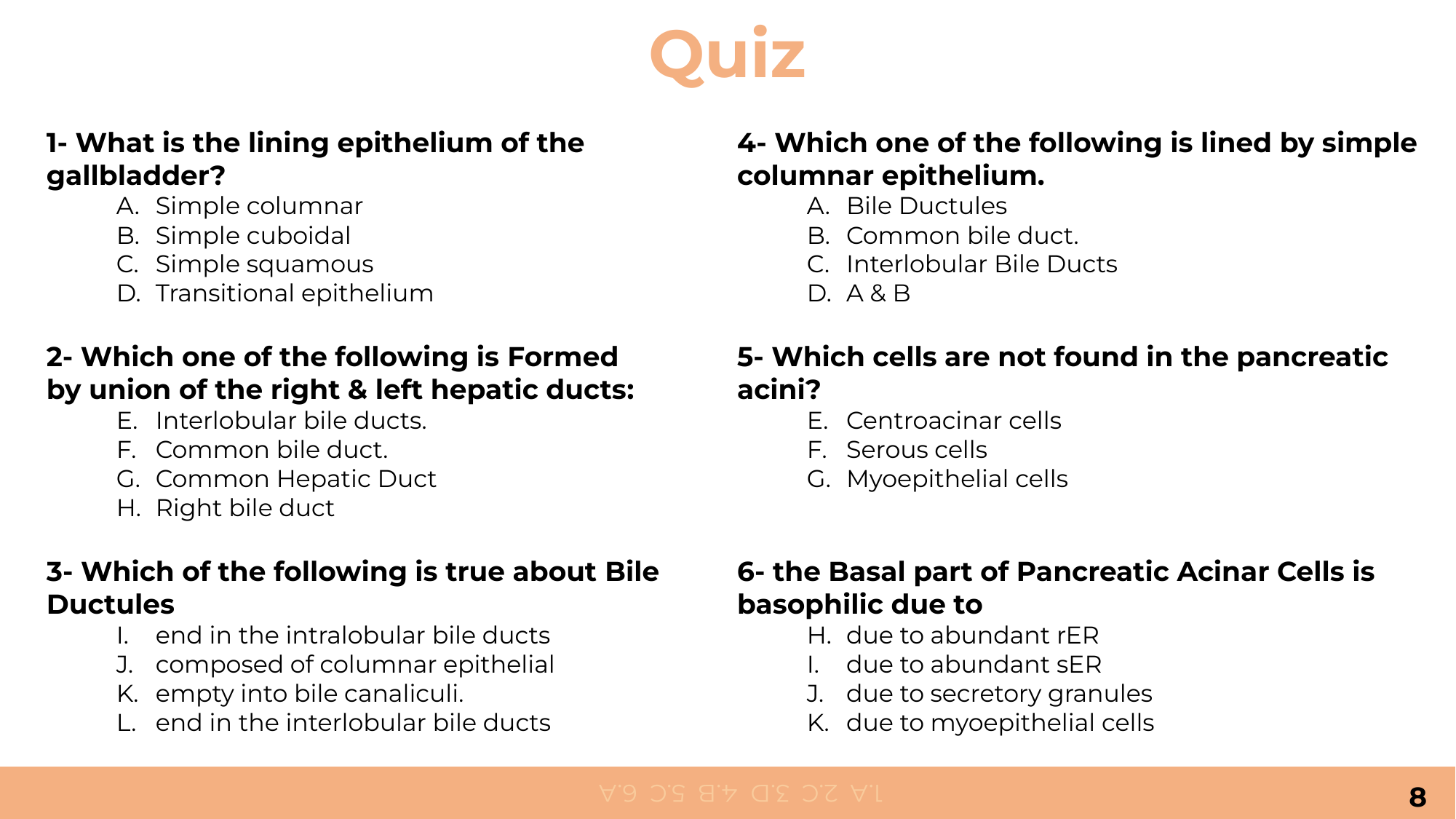

1- What is the lining epithelium of the gallbladder?
Simple columnar
Simple cuboidal
Simple squamous
Transitional epithelium

2- Which one of the following is Formed by union of the right & left hepatic ducts:
Interlobular bile ducts.
Common bile duct.
Common Hepatic Duct
Right bile duct

3- Which of the following is true about Bile Ductules
end in the intralobular bile ducts
composed of columnar epithelial
empty into bile canaliculi.
end in the interlobular bile ducts

4- Which one of the following is lined by simple columnar epithelium.
Bile Ductules
Common bile duct.
Interlobular Bile Ducts
A & B

5- Which cells are not found in the pancreatic acini?
Centroacinar cells
Serous cells
Myoepithelial cells

6- the Basal part of Pancreatic Acinar Cells is basophilic due to
due to abundant rER
due to abundant sER
due to secretory granules
due to myoepithelial cells
# 1.A  2.C  3.D  4.B  5.C  6.A
8